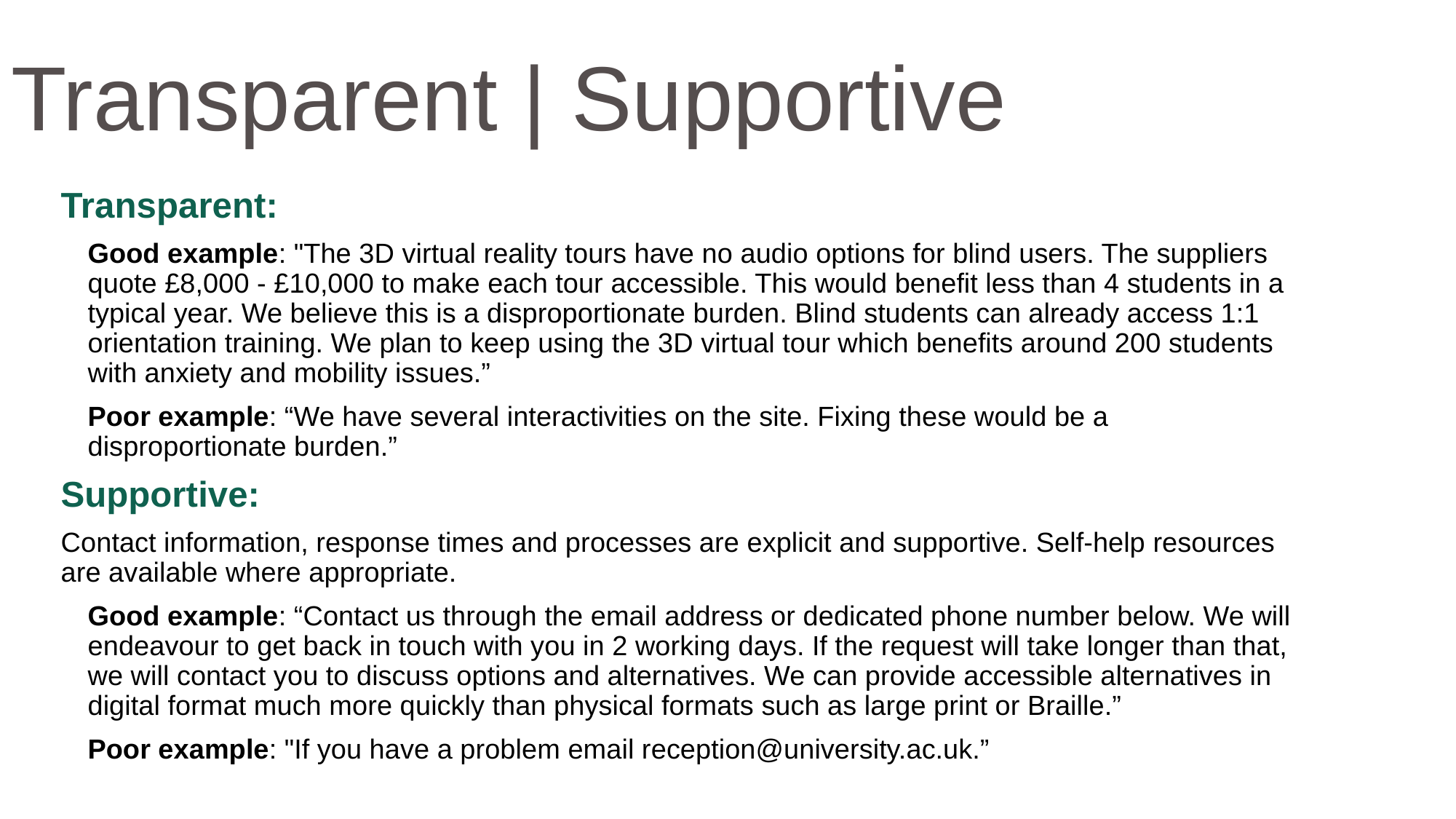

# Transparent | Supportive
Transparent:
Good example: "The 3D virtual reality tours have no audio options for blind users. The suppliers quote £8,000 - £10,000 to make each tour accessible. This would benefit less than 4 students in a typical year. We believe this is a disproportionate burden. Blind students can already access 1:1 orientation training. We plan to keep using the 3D virtual tour which benefits around 200 students with anxiety and mobility issues.”
Poor example: “We have several interactivities on the site. Fixing these would be a disproportionate burden.”
Supportive:
Contact information, response times and processes are explicit and supportive. Self-help resources are available where appropriate.
Good example: “Contact us through the email address or dedicated phone number below. We will endeavour to get back in touch with you in 2 working days. If the request will take longer than that, we will contact you to discuss options and alternatives. We can provide accessible alternatives in digital format much more quickly than physical formats such as large print or Braille.”
Poor example: "If you have a problem email reception@university.ac.uk.”